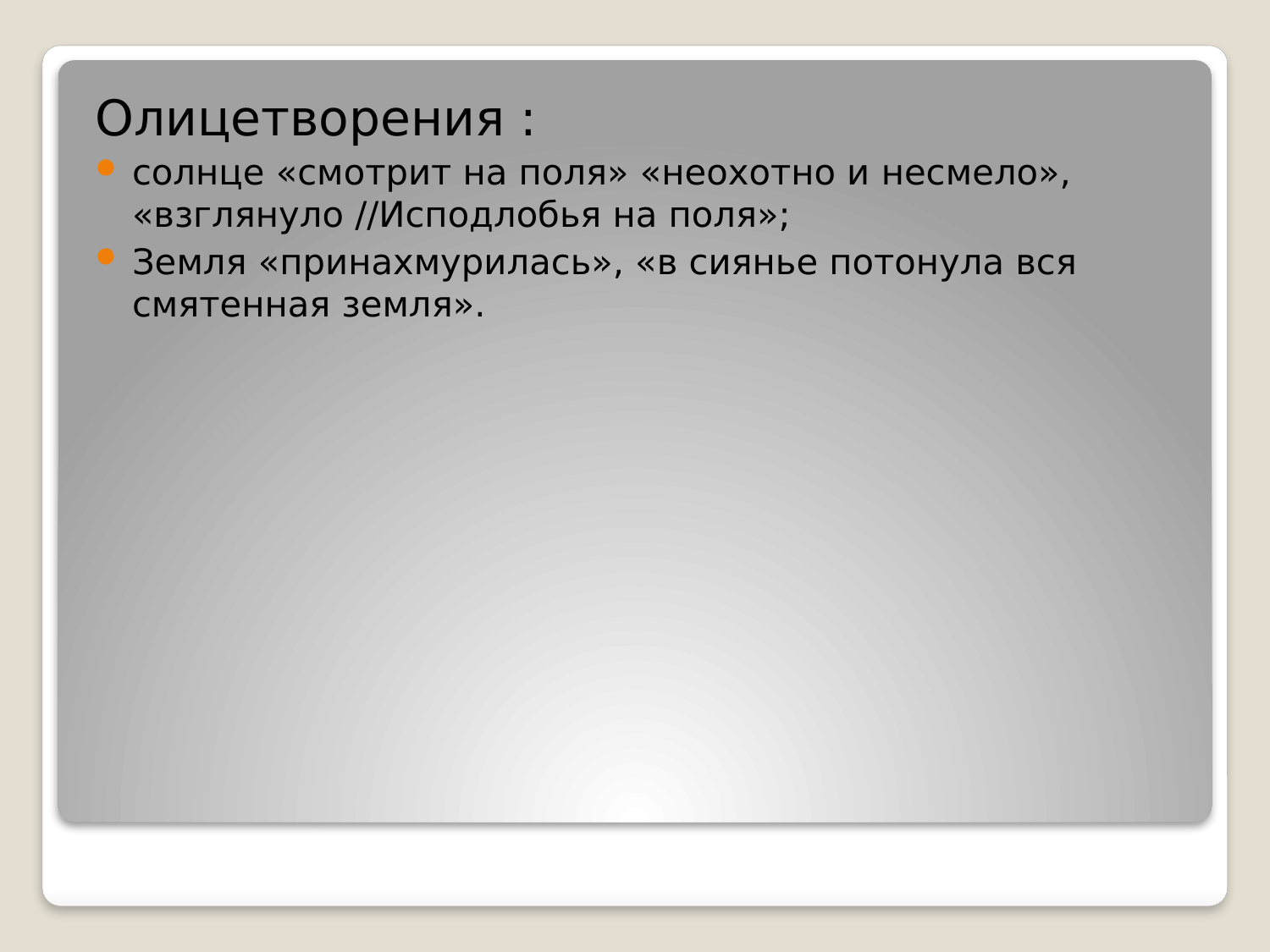

Олицетворения :
солнце «смотрит на поля» «неохотно и несмело», «взглянуло //Исподлобья на поля»;
Земля «принахмурилась», «в сиянье потонула вся смятенная земля».